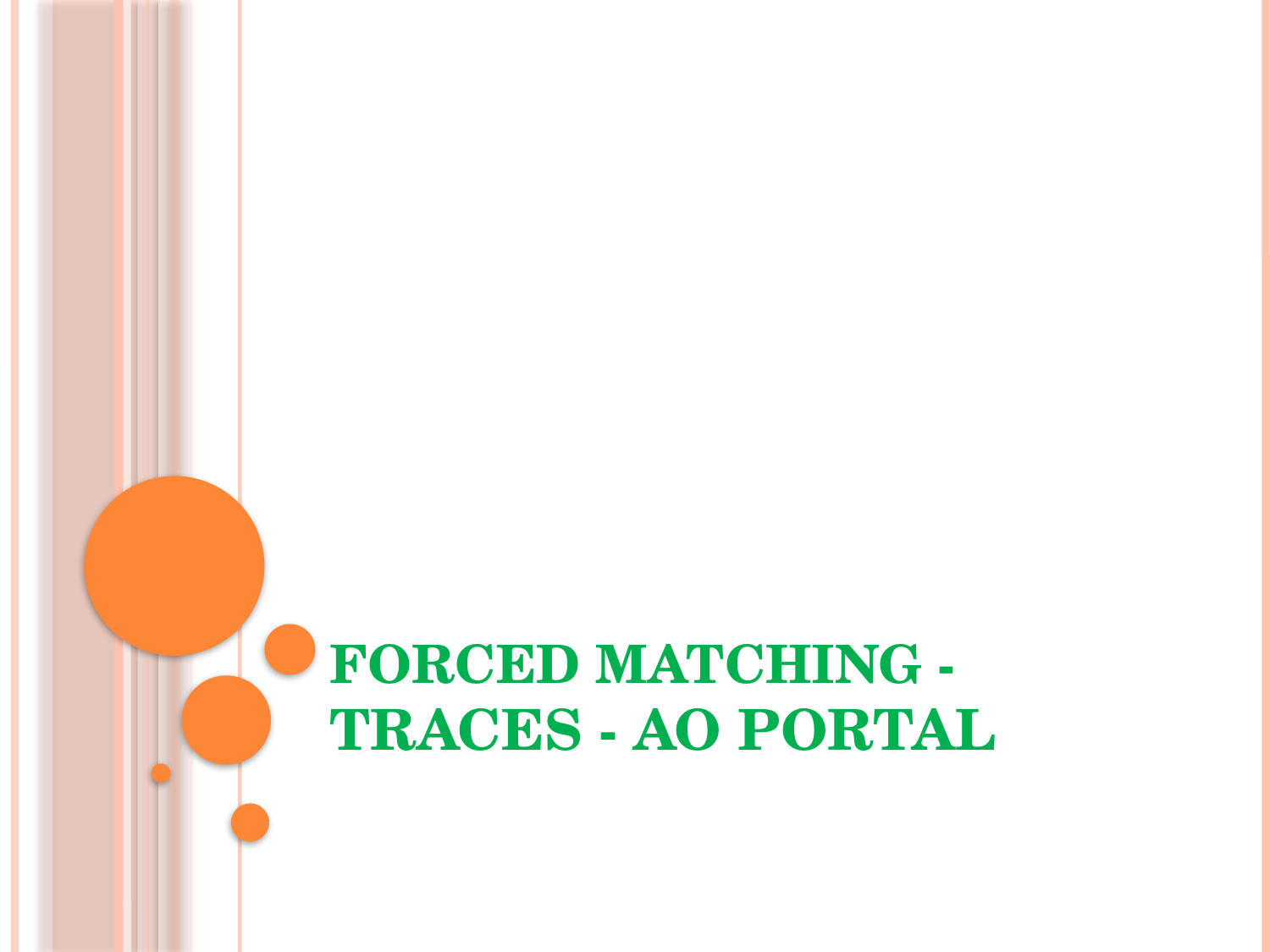

# Forced Matching - TRACES - AO Portal